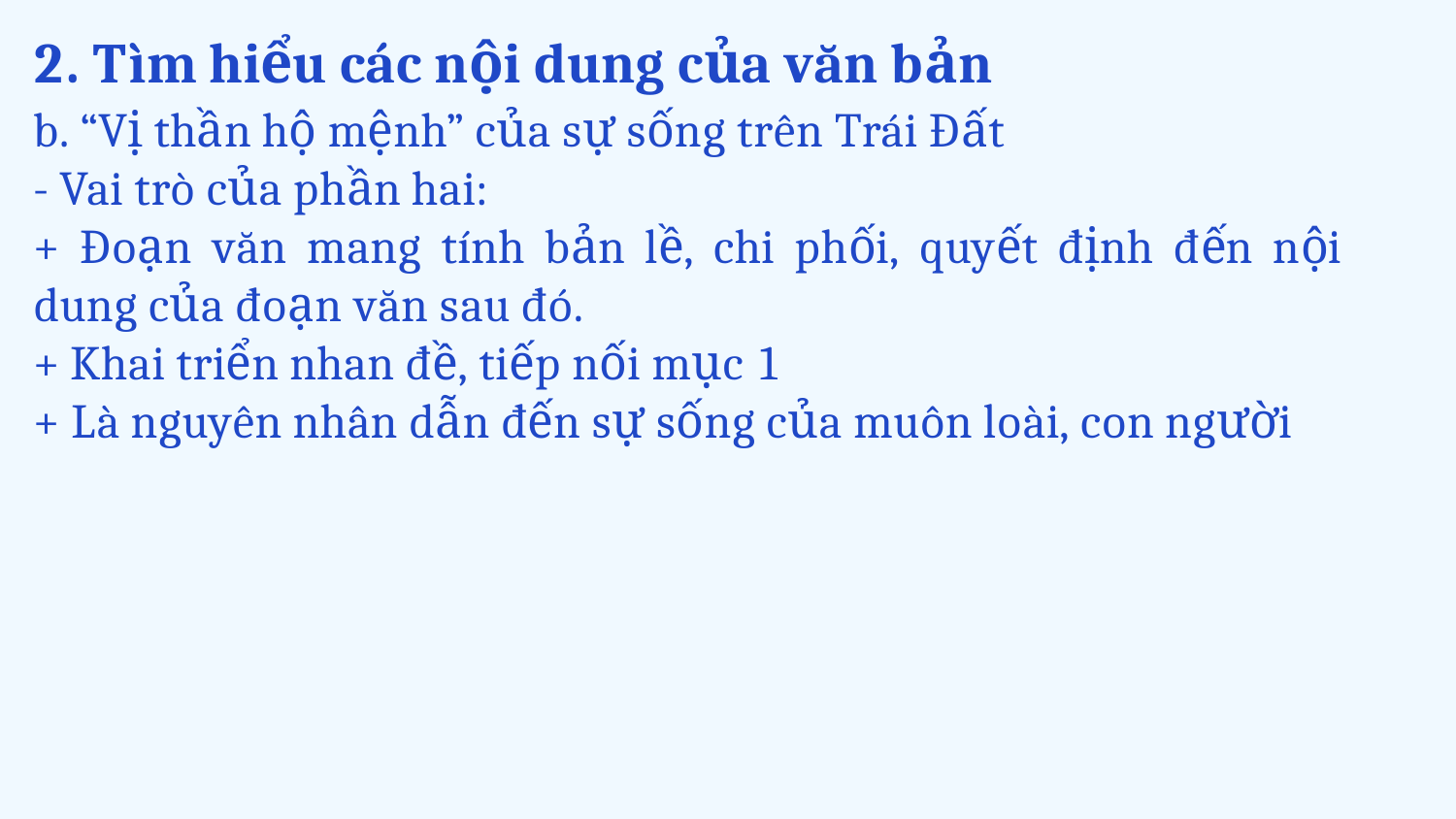

# 2. Tìm hiểu các nội dung của văn bản
b. “Vị thần hộ mệnh” của sự sống trên Trái Đất
- Vai trò của phần hai:
+ Đoạn văn mang tính bản lề, chi phối, quyết định đến nội dung của đoạn văn sau đó.
+ Khai triển nhan đề, tiếp nối mục 1
+ Là nguyên nhân dẫn đến sự sống của muôn loài, con người